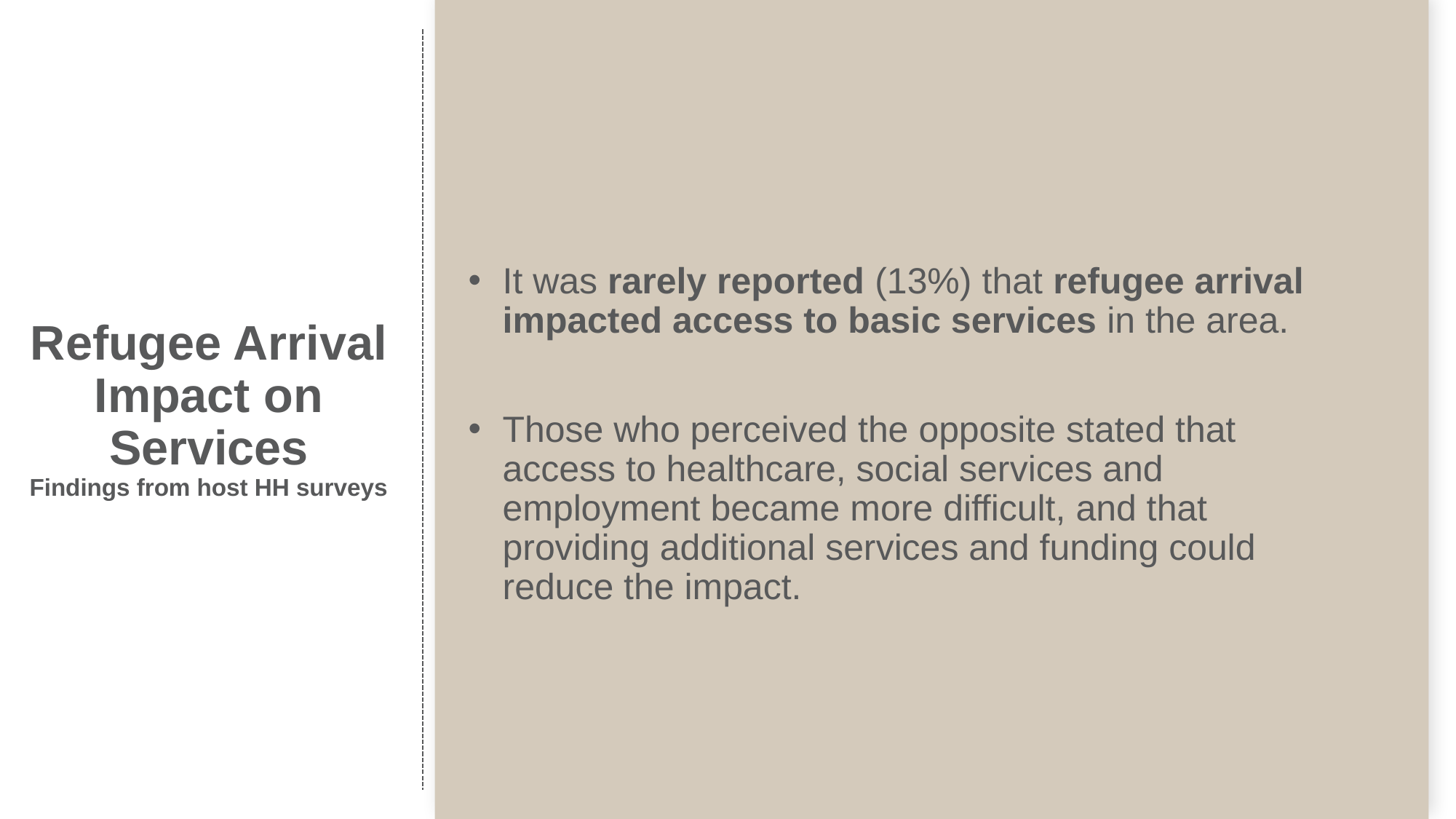

# Refugee Arrival Impact on Services Findings from host HH surveys
It was rarely reported (13%) that refugee arrival impacted access to basic services in the area.

Those who perceived the opposite stated that access to healthcare, social services and employment became more difficult, and that providing additional services and funding could reduce the impact.